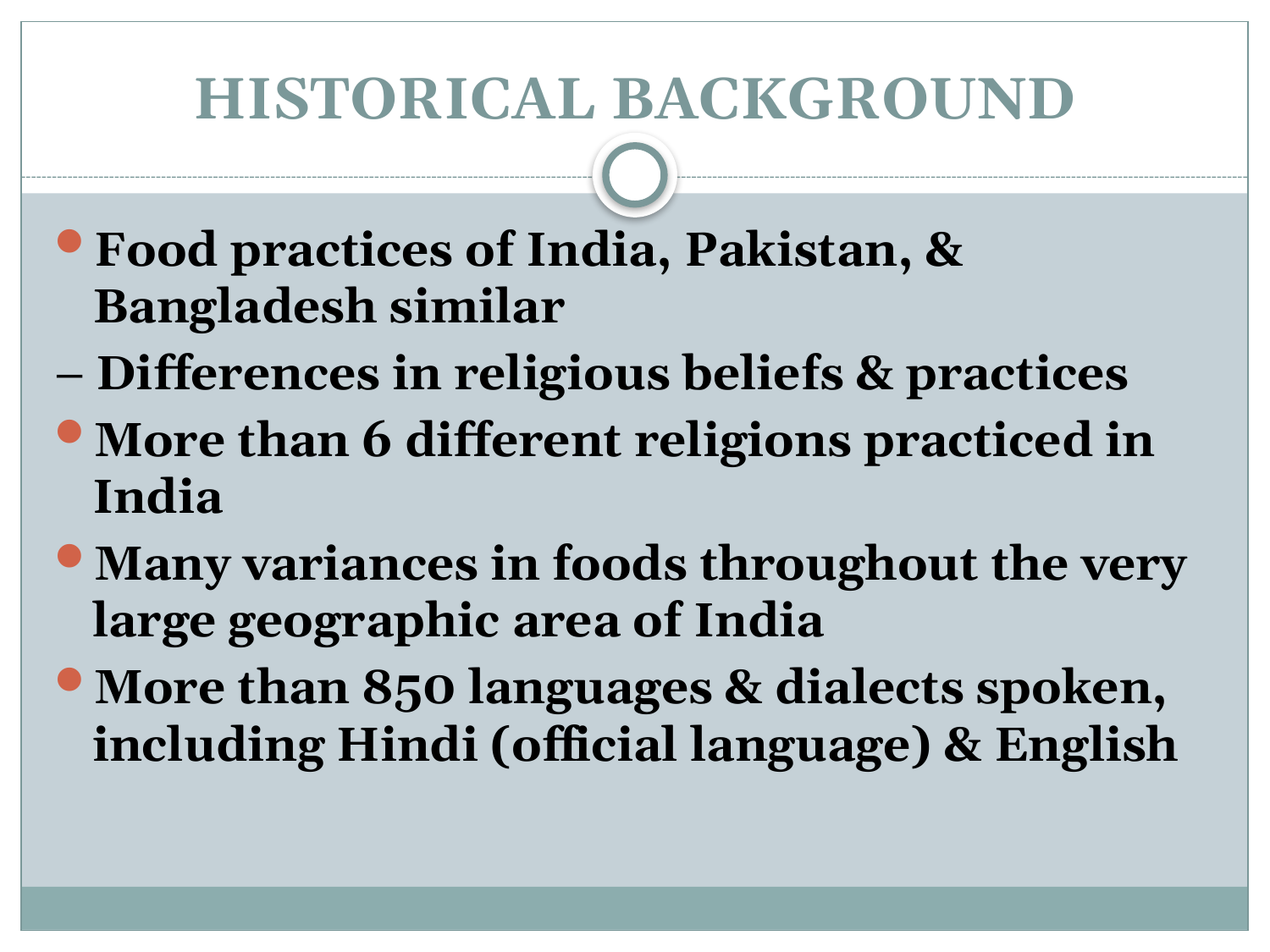

# HISTORICAL BACKGROUND
Food practices of India, Pakistan, & Bangladesh similar
– Differences in religious beliefs & practices
More than 6 different religions practiced in India
Many variances in foods throughout the very large geographic area of India
More than 850 languages & dialects spoken, including Hindi (official language) & English